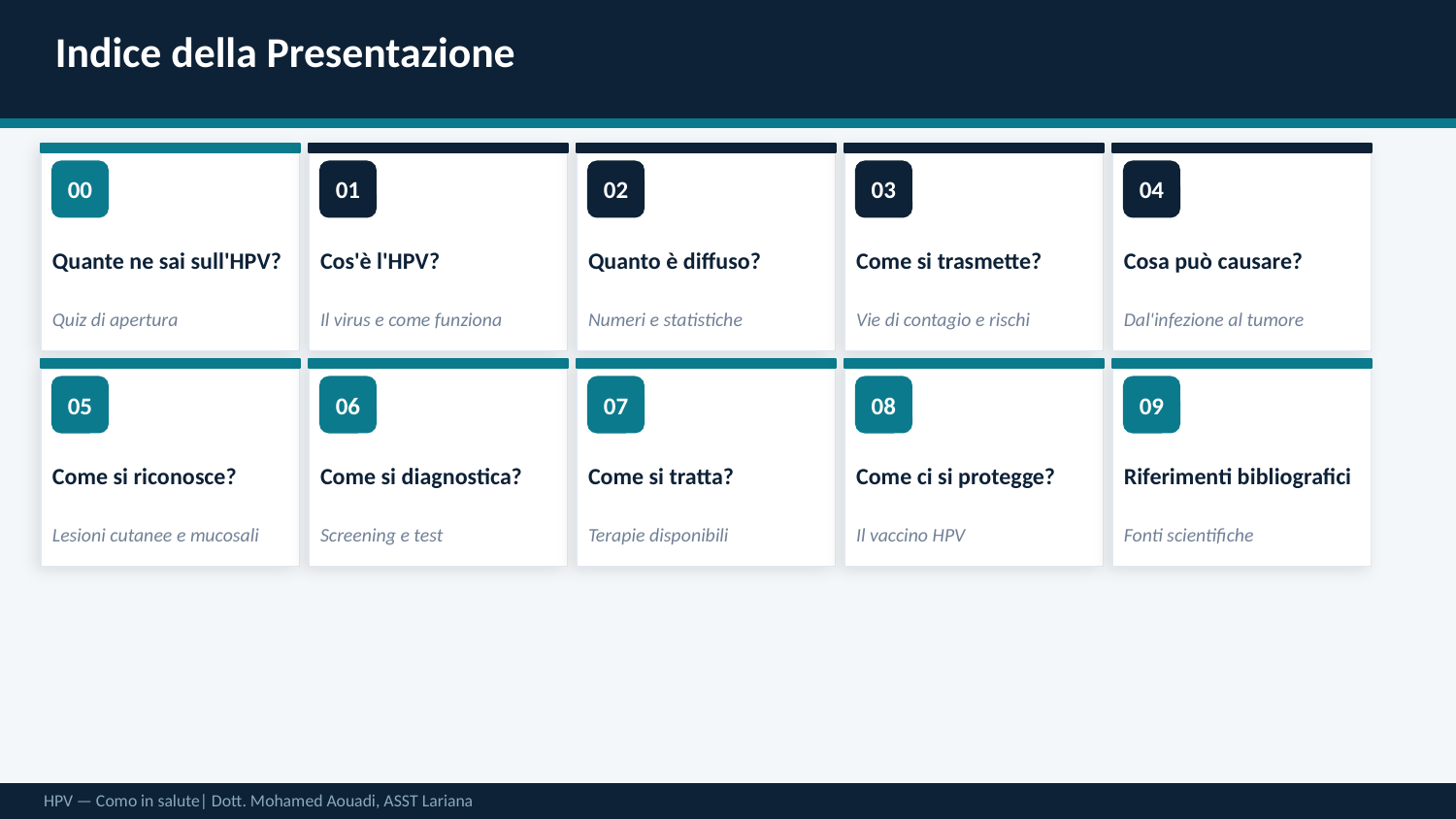

Indice della Presentazione

00

01

02

03

04
Quante ne sai sull'HPV?
Cos'è l'HPV?
Quanto è diffuso?
Come si trasmette?
Cosa può causare?
Quiz di apertura
Il virus e come funziona
Numeri e statistiche
Vie di contagio e rischi
Dal'infezione al tumore

05

06

07

08

09
Come si riconosce?
Come si diagnostica?
Come si tratta?
Come ci si protegge?
Riferimenti bibliografici
Lesioni cutanee e mucosali
Screening e test
Terapie disponibili
Il vaccino HPV
Fonti scientifiche

HPV — Como in salute| Dott. Mohamed Aouadi, ASST Lariana